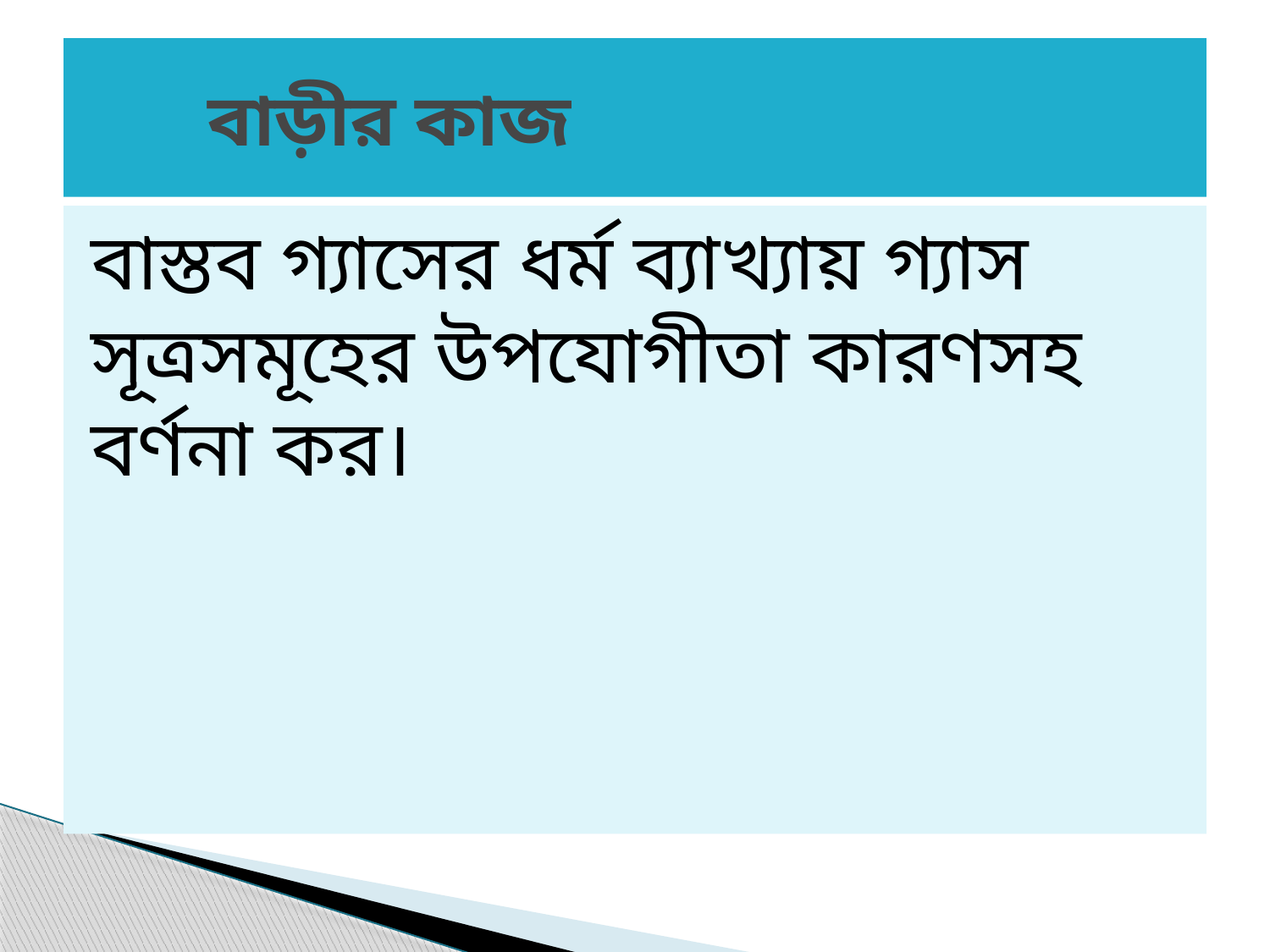

# বাড়ীর কাজ
বাস্তব গ্যাসের ধর্ম ব্যাখ্যায় গ্যাস সূত্রসমূহের উপযোগীতা কারণসহ বর্ণনা কর।